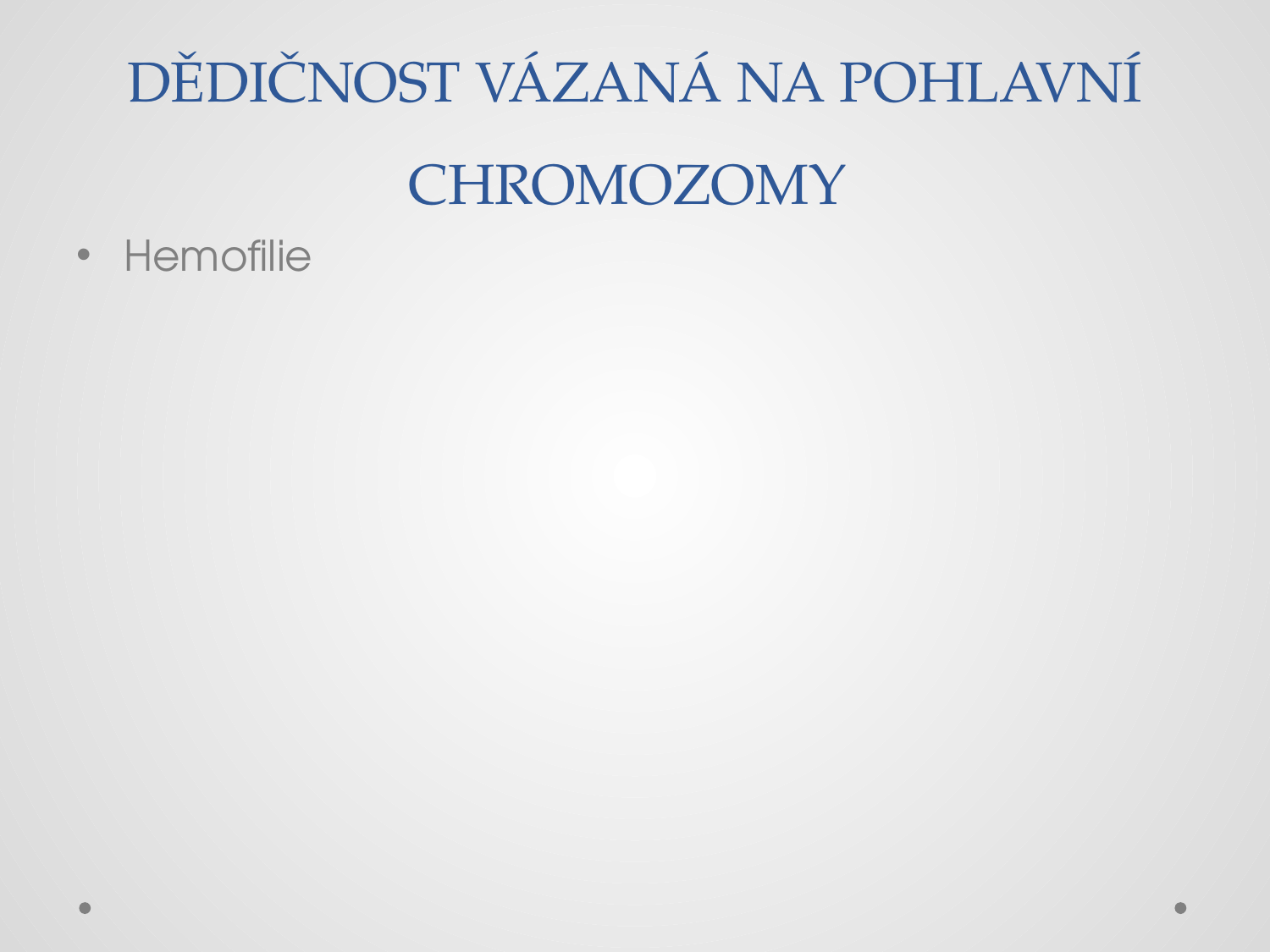

# DĚDIČNOST VÁZANÁ NA POHLAVNÍ CHROMOZOMY
Hemofilie